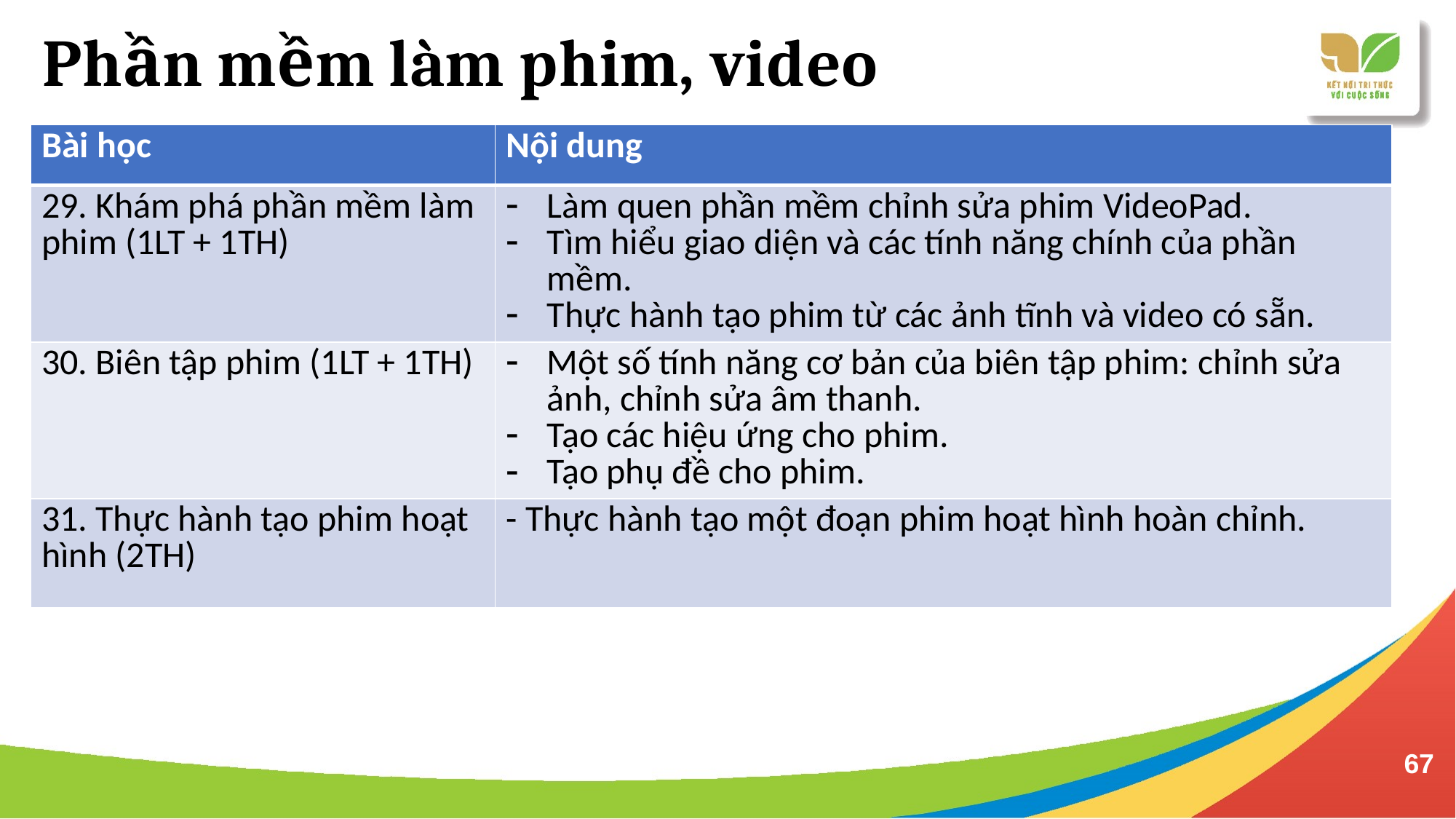

# Phần mềm làm phim, video
| Bài học | Nội dung |
| --- | --- |
| 29. Khám phá phần mềm làm phim (1LT + 1TH) | Làm quen phần mềm chỉnh sửa phim VideoPad. Tìm hiểu giao diện và các tính năng chính của phần mềm. Thực hành tạo phim từ các ảnh tĩnh và video có sẵn. |
| 30. Biên tập phim (1LT + 1TH) | Một số tính năng cơ bản của biên tập phim: chỉnh sửa ảnh, chỉnh sửa âm thanh. Tạo các hiệu ứng cho phim. Tạo phụ đề cho phim. |
| 31. Thực hành tạo phim hoạt hình (2TH) | - Thực hành tạo một đoạn phim hoạt hình hoàn chỉnh. |